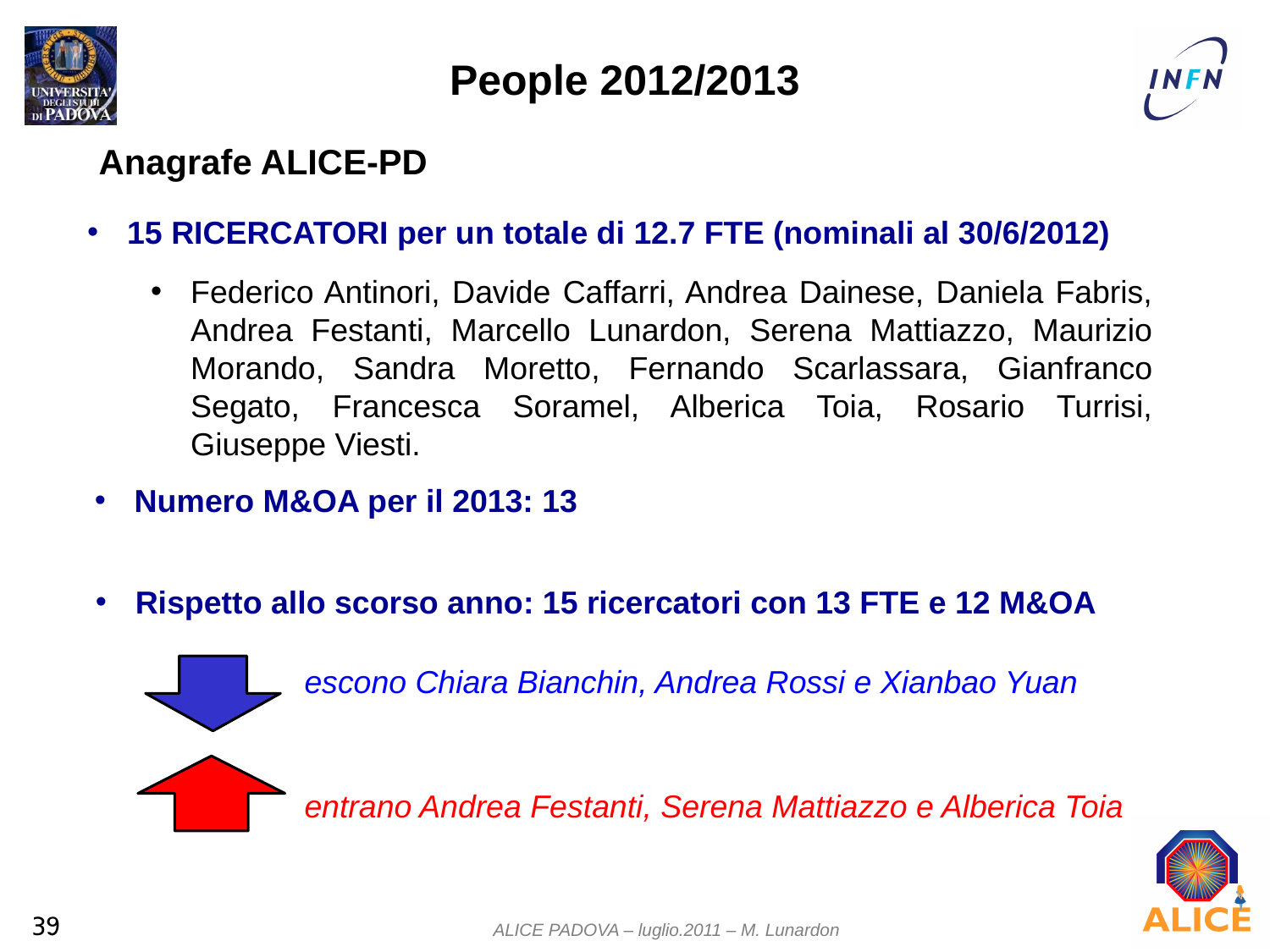

People 2012/2013
Anagrafe ALICE-PD
15 RICERCATORI per un totale di 12.7 FTE (nominali al 30/6/2012)
Federico Antinori, Davide Caffarri, Andrea Dainese, Daniela Fabris, Andrea Festanti, Marcello Lunardon, Serena Mattiazzo, Maurizio Morando, Sandra Moretto, Fernando Scarlassara, Gianfranco Segato, Francesca Soramel, Alberica Toia, Rosario Turrisi, Giuseppe Viesti.
Numero M&OA per il 2013: 13
Rispetto allo scorso anno: 15 ricercatori con 13 FTE e 12 M&OA

escono Chiara Bianchin, Andrea Rossi e Xianbao Yuan

entrano Andrea Festanti, Serena Mattiazzo e Alberica Toia